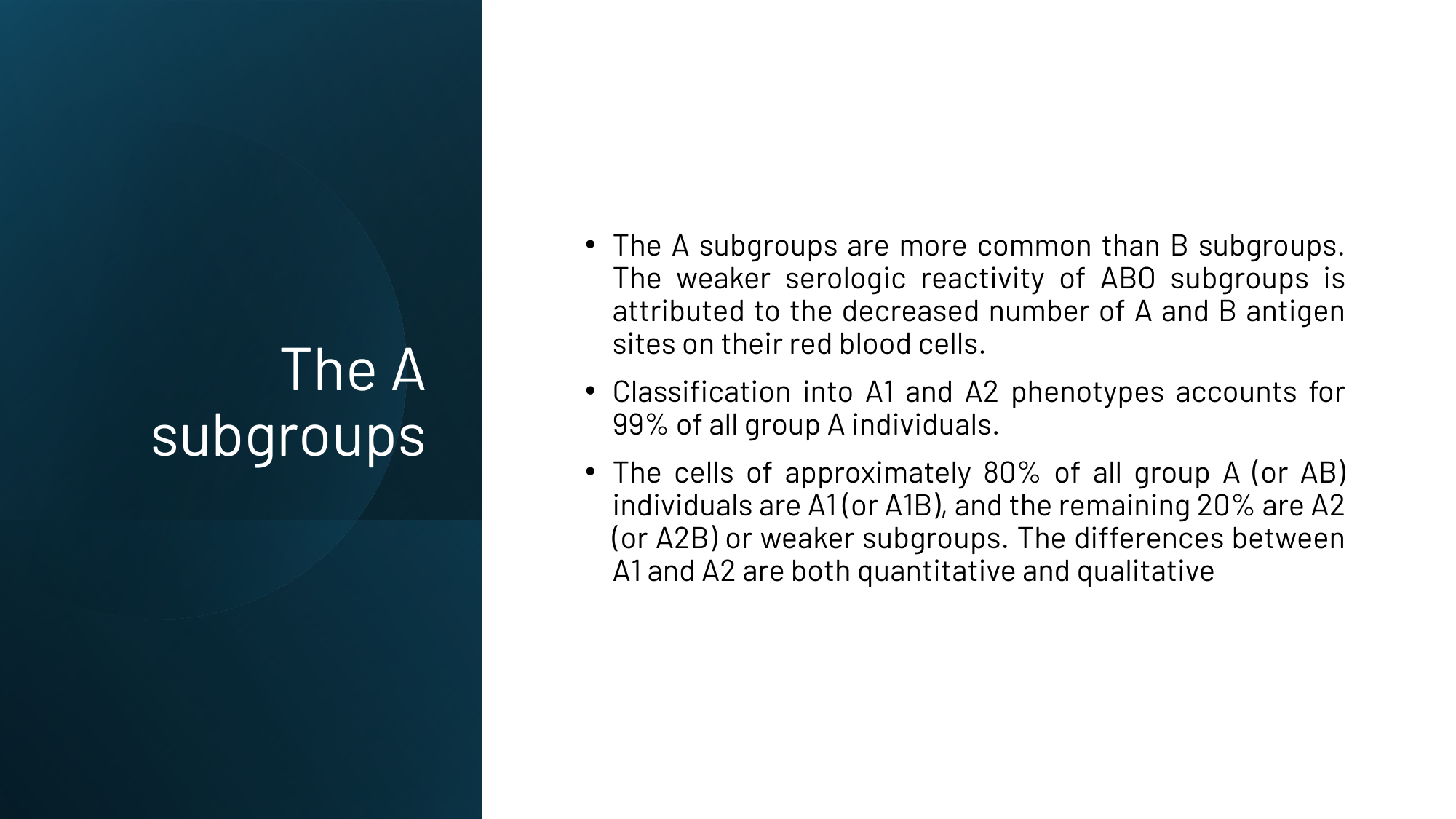

# The A subgroups
The A subgroups are more common than B subgroups. The weaker serologic reactivity of ABO subgroups is attributed to the decreased number of A and B antigen sites on their red blood cells.
Classification into A1 and A2 phenotypes accounts for 99% of all group A individuals.
The cells of approximately 80% of all group A (or AB) individuals are A1 (or A1B), and the remaining 20% are A2 (or A2B) or weaker subgroups. The differences between A1 and A2 are both quantitative and qualitative